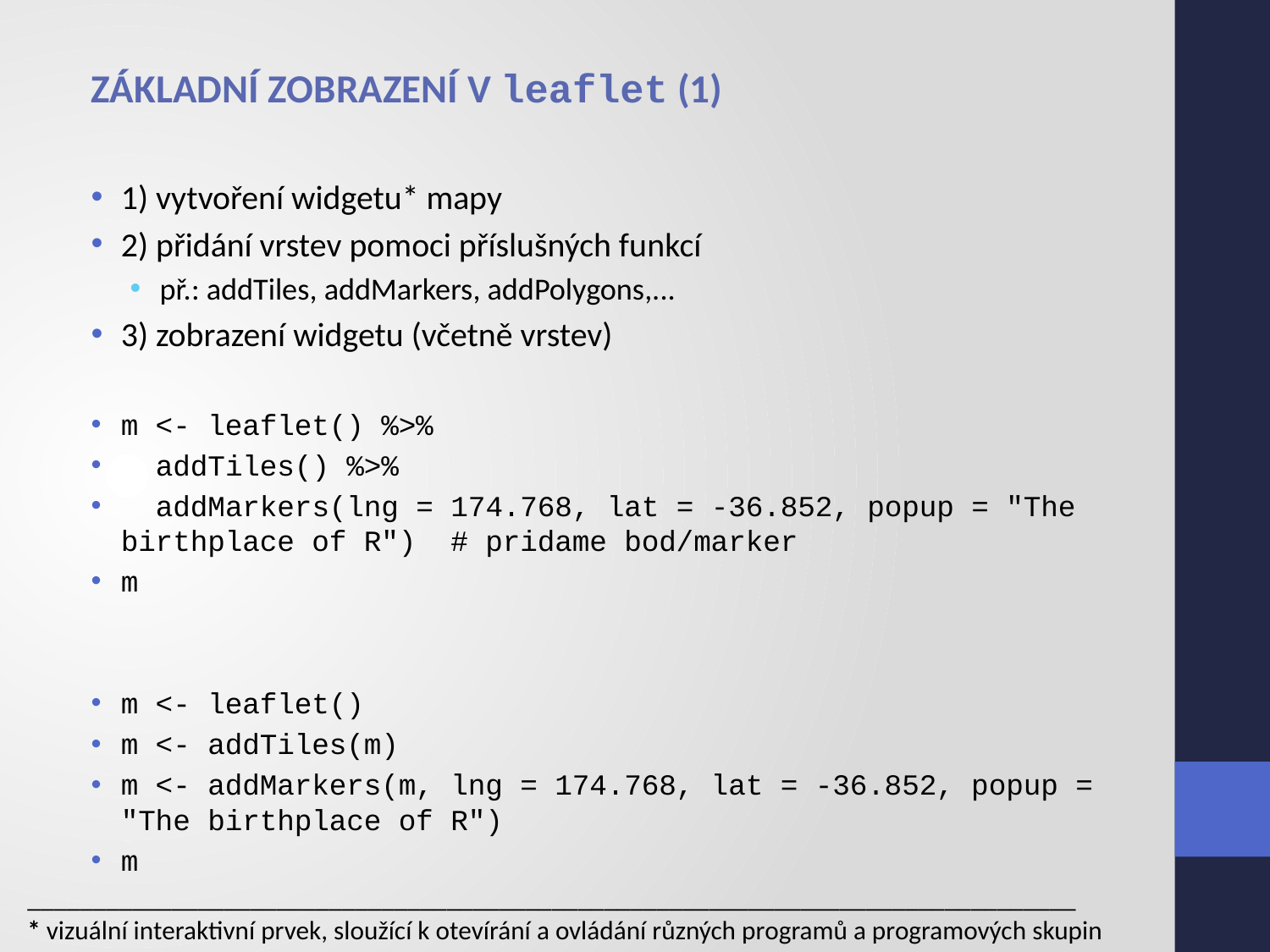

ZÁKLADNÍ ZOBRAZENÍ V leaflet (1)

1) vytvoření widgetu* mapy
2) přidání vrstev pomoci příslušných funkcí
př.: addTiles, addMarkers, addPolygons,...
3) zobrazení widgetu (včetně vrstev)

m <- leaflet() %>%
  addTiles() %>%
  addMarkers(lng = 174.768, lat = -36.852, popup = "The birthplace of R")  # pridame bod/marker
m

m <- leaflet()
m <- addTiles(m)
m <- addMarkers(m, lng = 174.768, lat = -36.852, popup = "The birthplace of R")
m
________________________________________________________________________________
* vizuální interaktivní prvek, sloužící k otevírání a ovládání různých programů a programových skupin